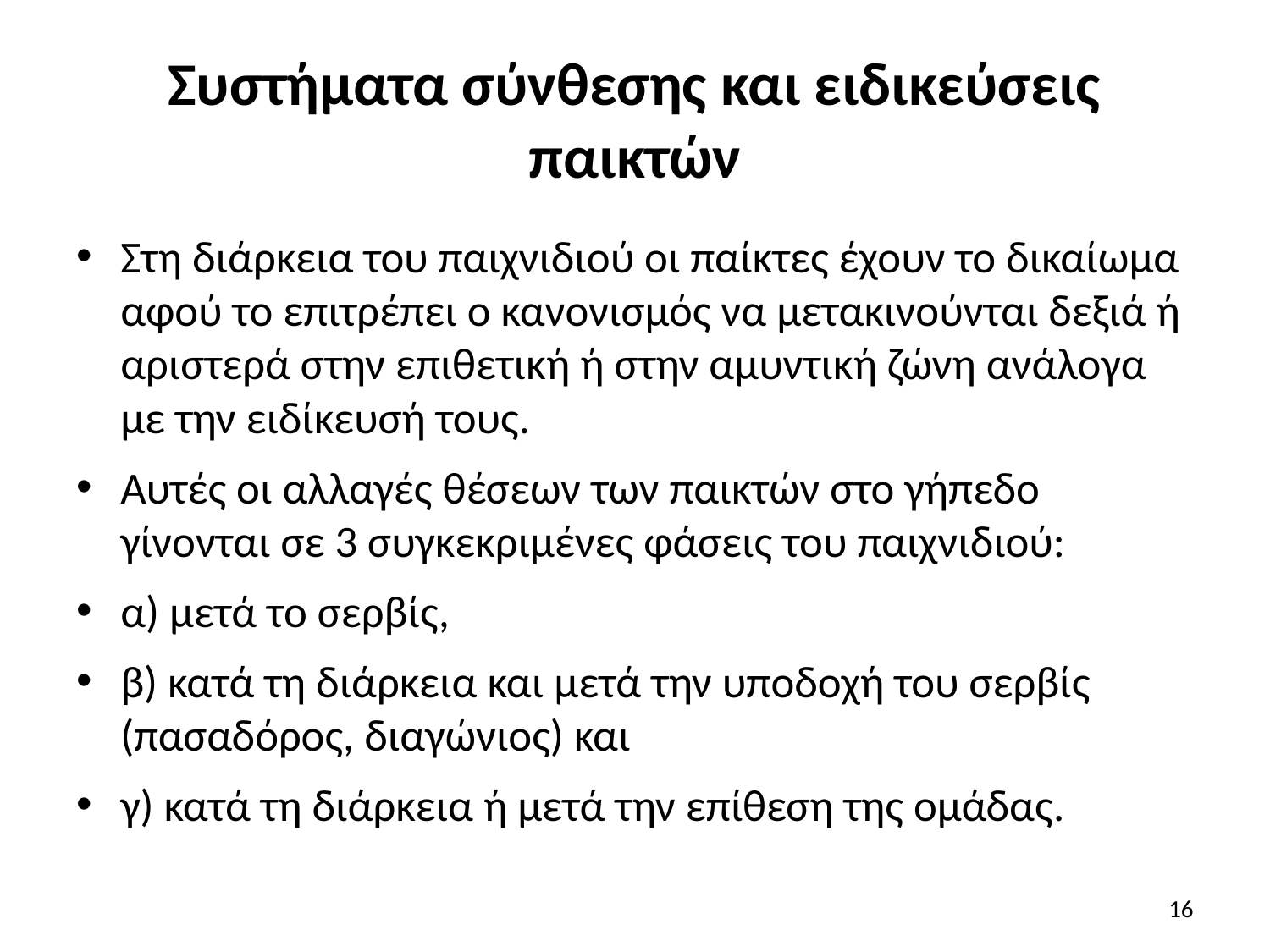

# Συστήματα σύνθεσης και ειδικεύσεις παικτών
Στη διάρκεια του παιχνιδιού οι παίκτες έχουν το δικαίωμα αφού το επιτρέπει ο κανονισμός να μετακινούνται δεξιά ή αριστερά στην επιθετική ή στην αμυντική ζώνη ανάλογα με την ειδίκευσή τους.
Αυτές οι αλλαγές θέσεων των παικτών στο γήπεδο γίνονται σε 3 συγκεκριμένες φάσεις του παιχνιδιού:
α) μετά το σερβίς,
β) κατά τη διάρκεια και μετά την υποδοχή του σερβίς (πασαδόρος, διαγώνιος) και
γ) κατά τη διάρκεια ή μετά την επίθεση της ομάδας.
16